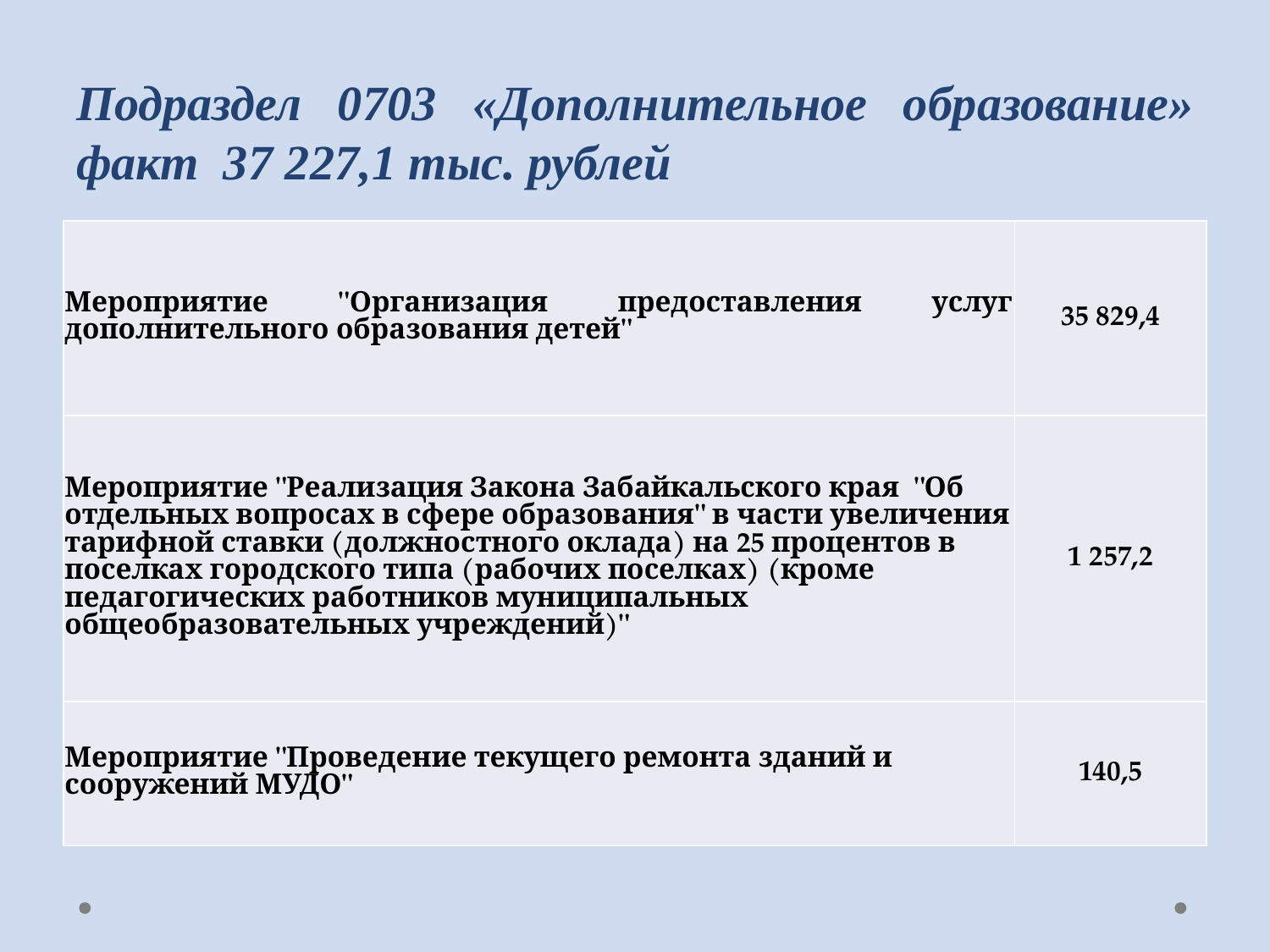

# Подраздел 0703 «Дополнительное образование» факт  37 227,1 тыс. рублей
| Мероприятие "Организация предоставления услуг дополнительного образования детей" | 35 829,4 |
| --- | --- |
| Мероприятие "Реализация Закона Забайкальского края "Об отдельных вопросах в сфере образования" в части увеличения тарифной ставки (должностного оклада) на 25 процентов в поселках городского типа (рабочих поселках) (кроме педагогических работников муниципальных общеобразовательных учреждений)" | 1 257,2 |
| Мероприятие "Проведение текущего ремонта зданий и сооружений МУДО" | 140,5 |